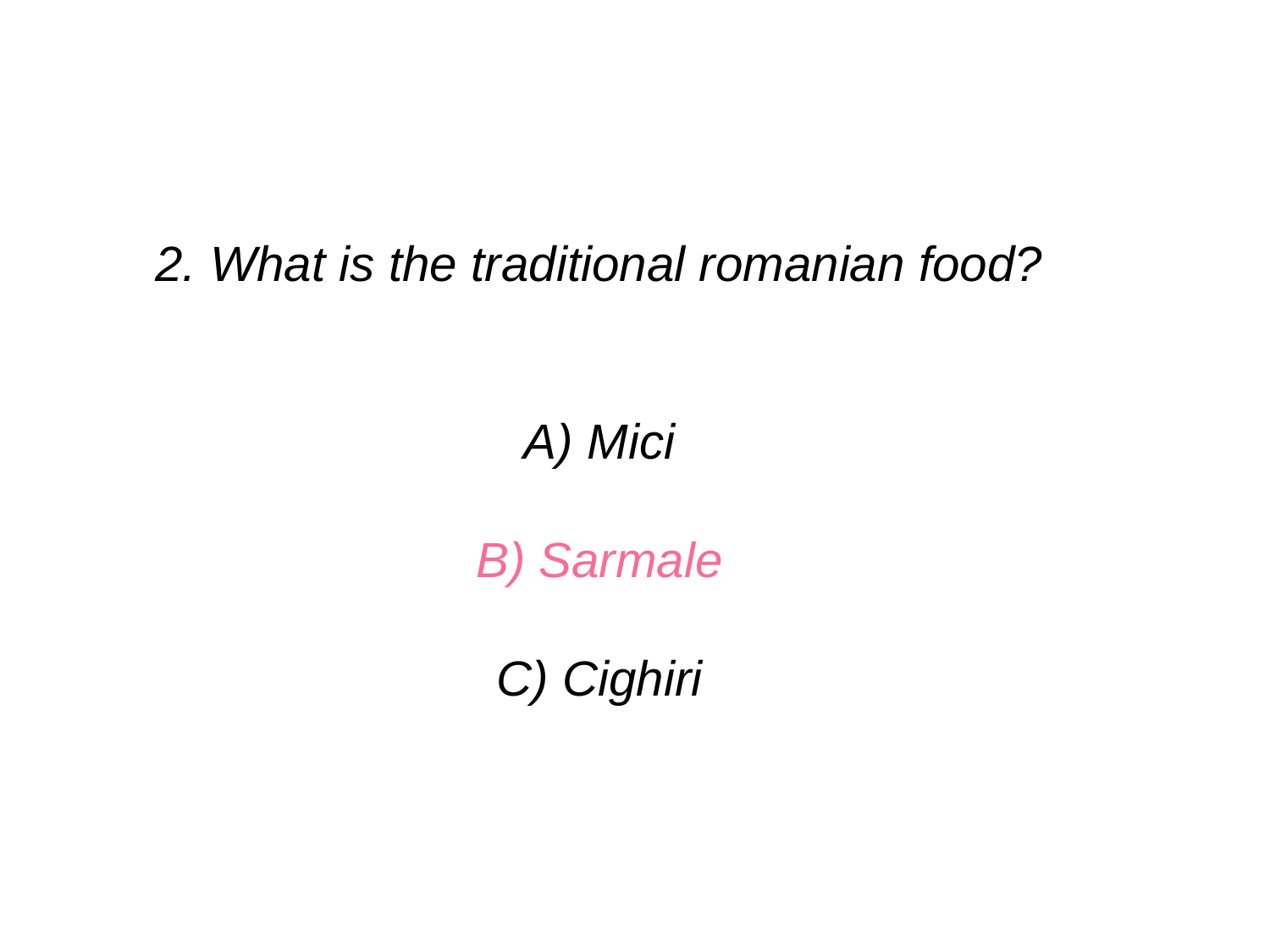

2. What is the traditional romanian food?

Mici

B) Sarmale

C) Cighiri